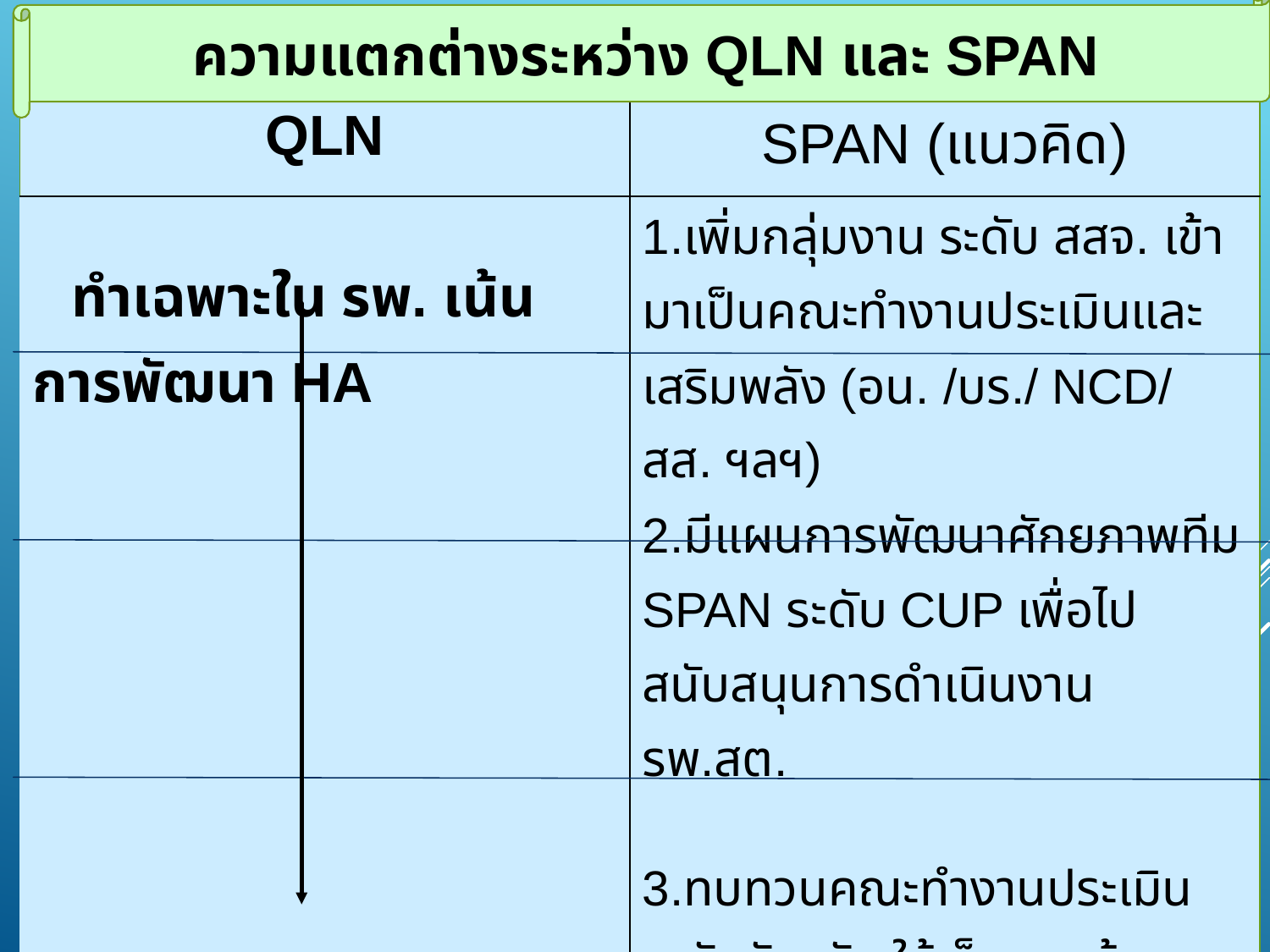

ความแตกต่างระหว่าง QLN และ SPAN
| QLN | SPAN (แนวคิด) |
| --- | --- |
| ทำเฉพาะใน รพ. เน้นการพัฒนา HA | 1.เพิ่มกลุ่มงาน ระดับ สสจ. เข้ามาเป็นคณะทำงานประเมินและเสริมพลัง (อน. /บร./ NCD/ สส. ฯลฯ) 2.มีแผนการพัฒนาศักยภาพทีม SPAN ระดับ CUP เพื่อไปสนับสนุนการดำเนินงาน รพ.สต. 3.ทบทวนคณะทำงานประเมินระดับจังหวัด ให้เล็กลง เน้นความเชี่ยวชาญ(โดยเฉพาะระดับ สสจ.) เพื่อให้เกิดการประเมินที่มีคุณภาพ 4.พัฒนา 6 ระบบงาน และจะเพิ่ม ระบบการดูแลผู้ป่วยรายโรค(Clinical) และ ระบบ IT |